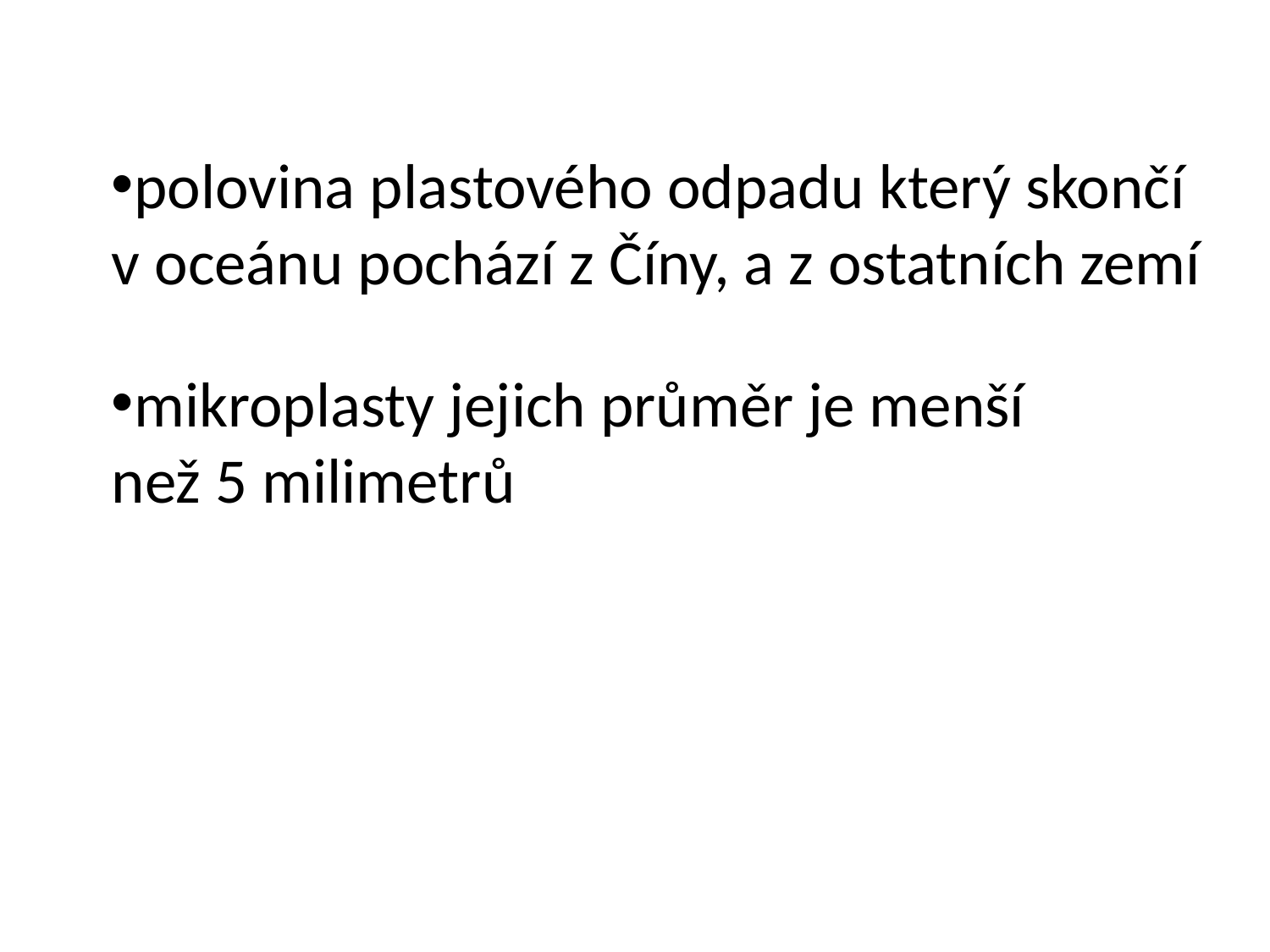

polovina plastového odpadu který skončí v oceánu pochází z Číny, a z ostatních zemí
mikroplasty jejich průměr je menší než 5 milimetrů